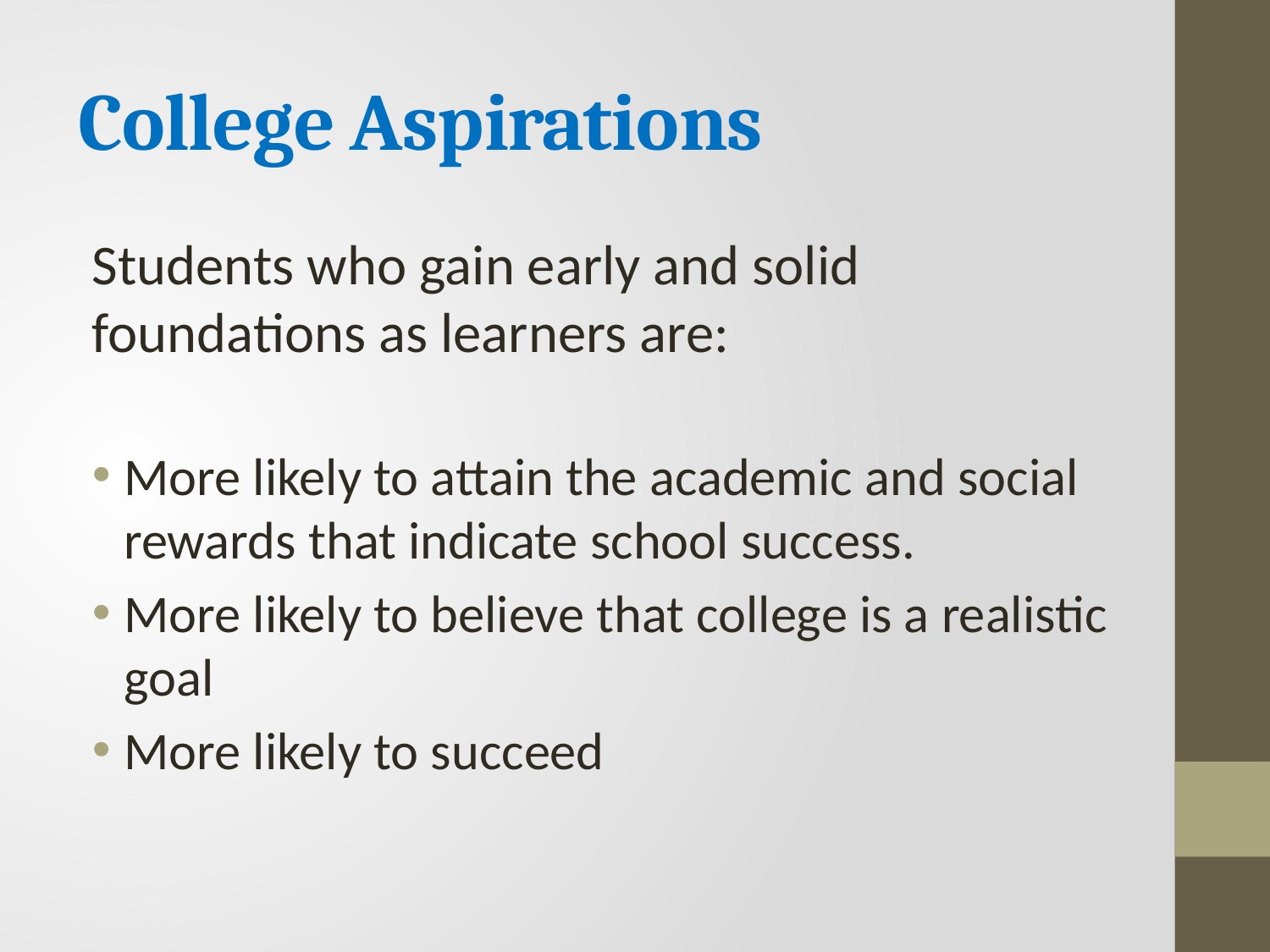

# College Aspirations
Students who gain early and solid foundations as learners are:
More likely to attain the academic and social rewards that indicate school success.
More likely to believe that college is a realistic goal
More likely to succeed